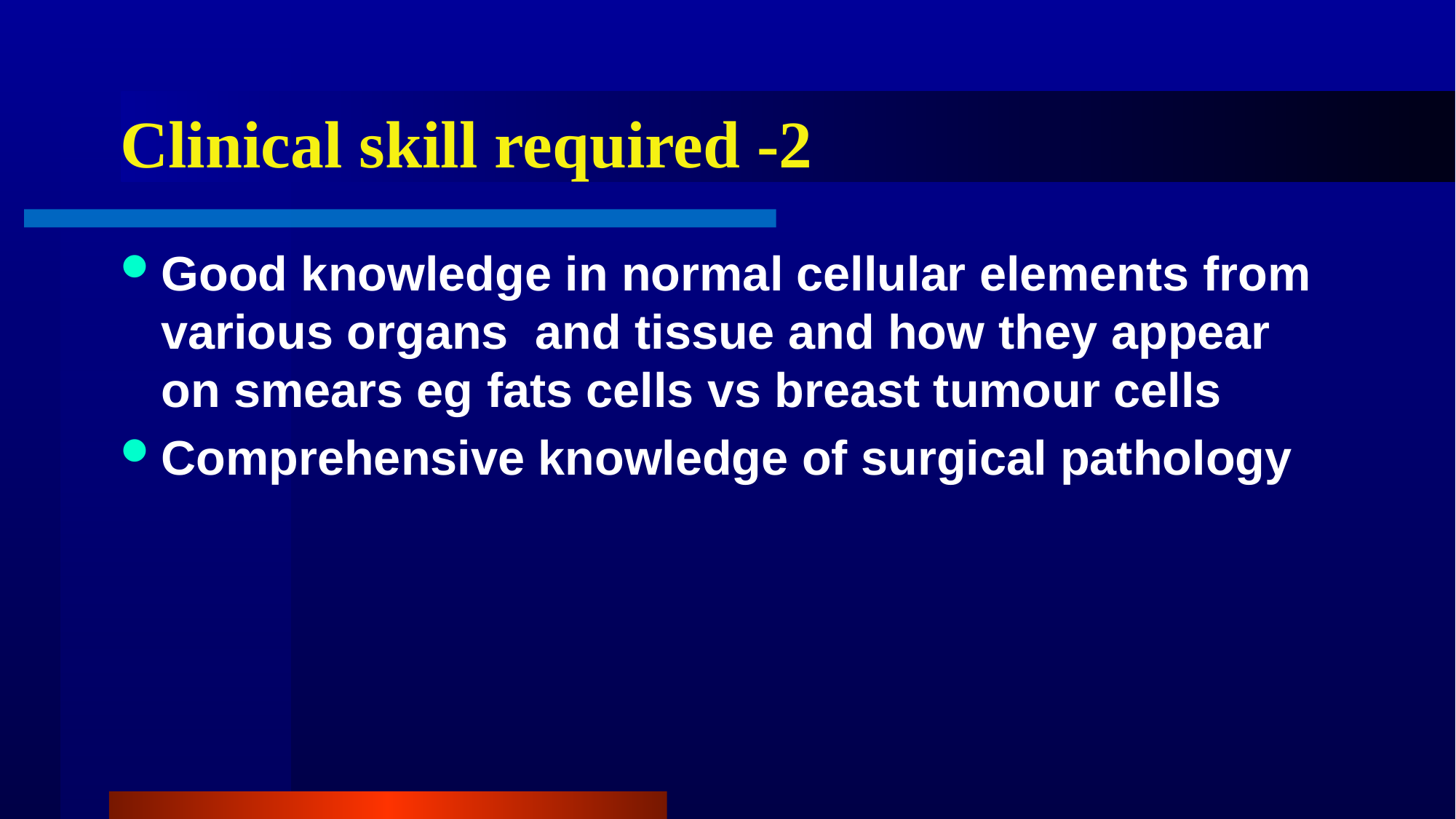

# Clinical skill required -2
Good knowledge in normal cellular elements from various organs  and tissue and how they appear on smears eg fats cells vs breast tumour cells
Comprehensive knowledge of surgical pathology